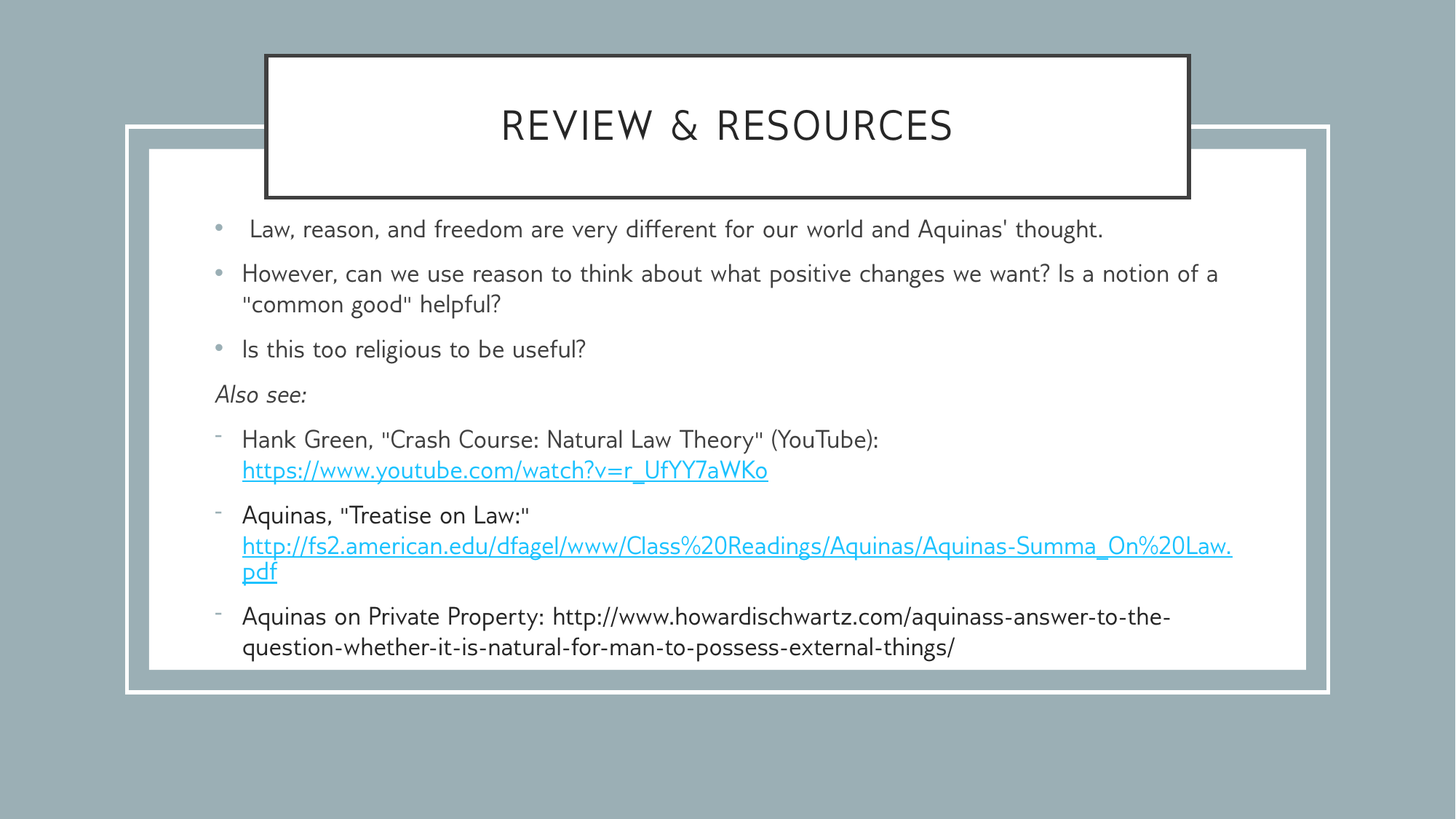

# Review & Resources

 Law, reason, and freedom are very different for our world and Aquinas' thought.
However, can we use reason to think about what positive changes we want? Is a notion of a "common good" helpful?
Is this too religious to be useful?
Also see:
Hank Green, "Crash Course: Natural Law Theory" (YouTube): https://www.youtube.com/watch?v=r_UfYY7aWKo
Aquinas, "Treatise on Law:" http://fs2.american.edu/dfagel/www/Class%20Readings/Aquinas/Aquinas-Summa_On%20Law.pdf
Aquinas on Private Property: http://www.howardischwartz.com/aquinass-answer-to-the-question-whether-it-is-natural-for-man-to-possess-external-things/